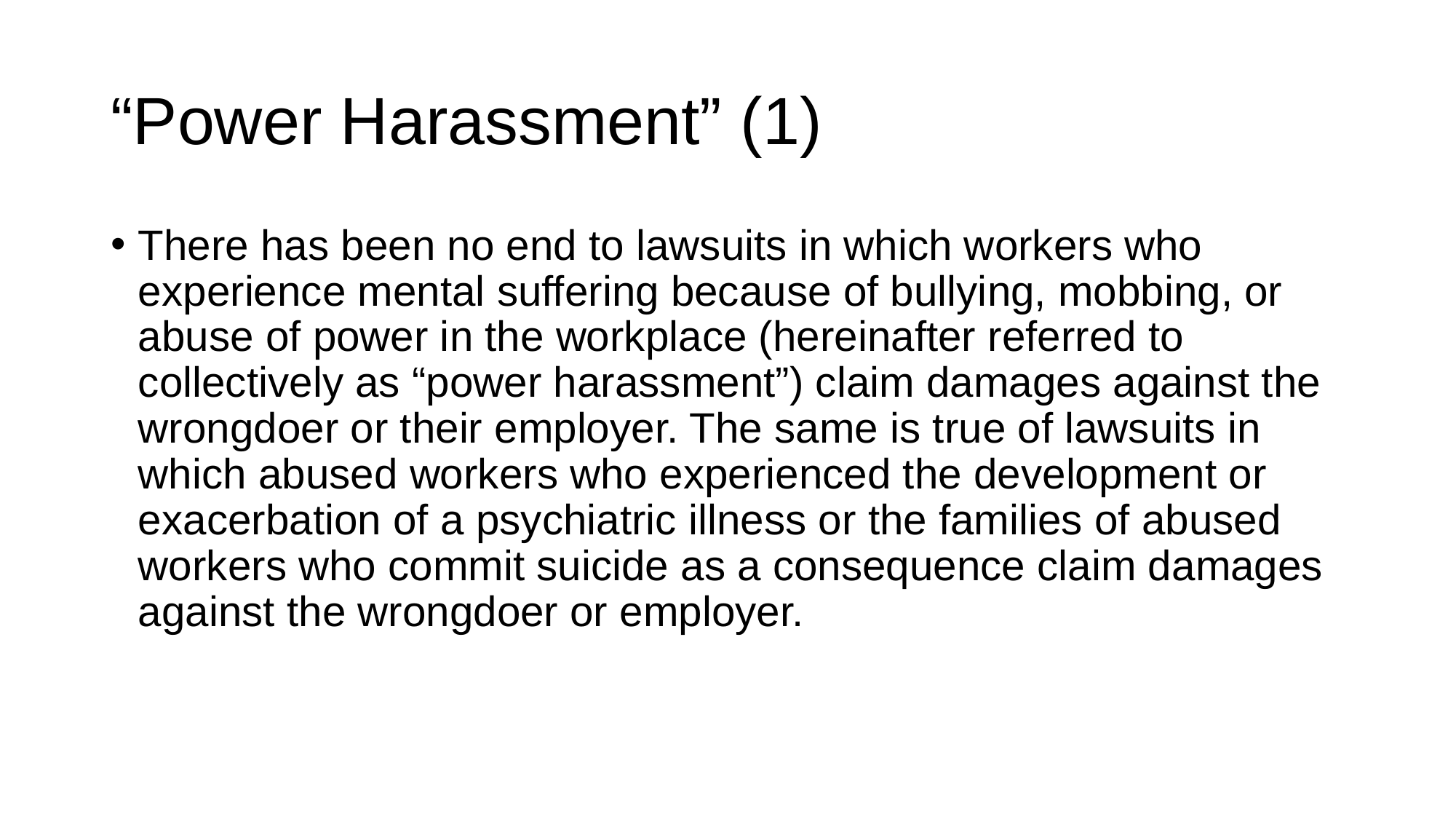

# “Power Harassment” (1)
There has been no end to lawsuits in which workers who experience mental suffering because of bullying, mobbing, or abuse of power in the workplace (hereinafter referred to collectively as “power harassment”) claim damages against the wrongdoer or their employer. The same is true of lawsuits in which abused workers who experienced the development or exacerbation of a psychiatric illness or the families of abused workers who commit suicide as a consequence claim damages against the wrongdoer or employer.